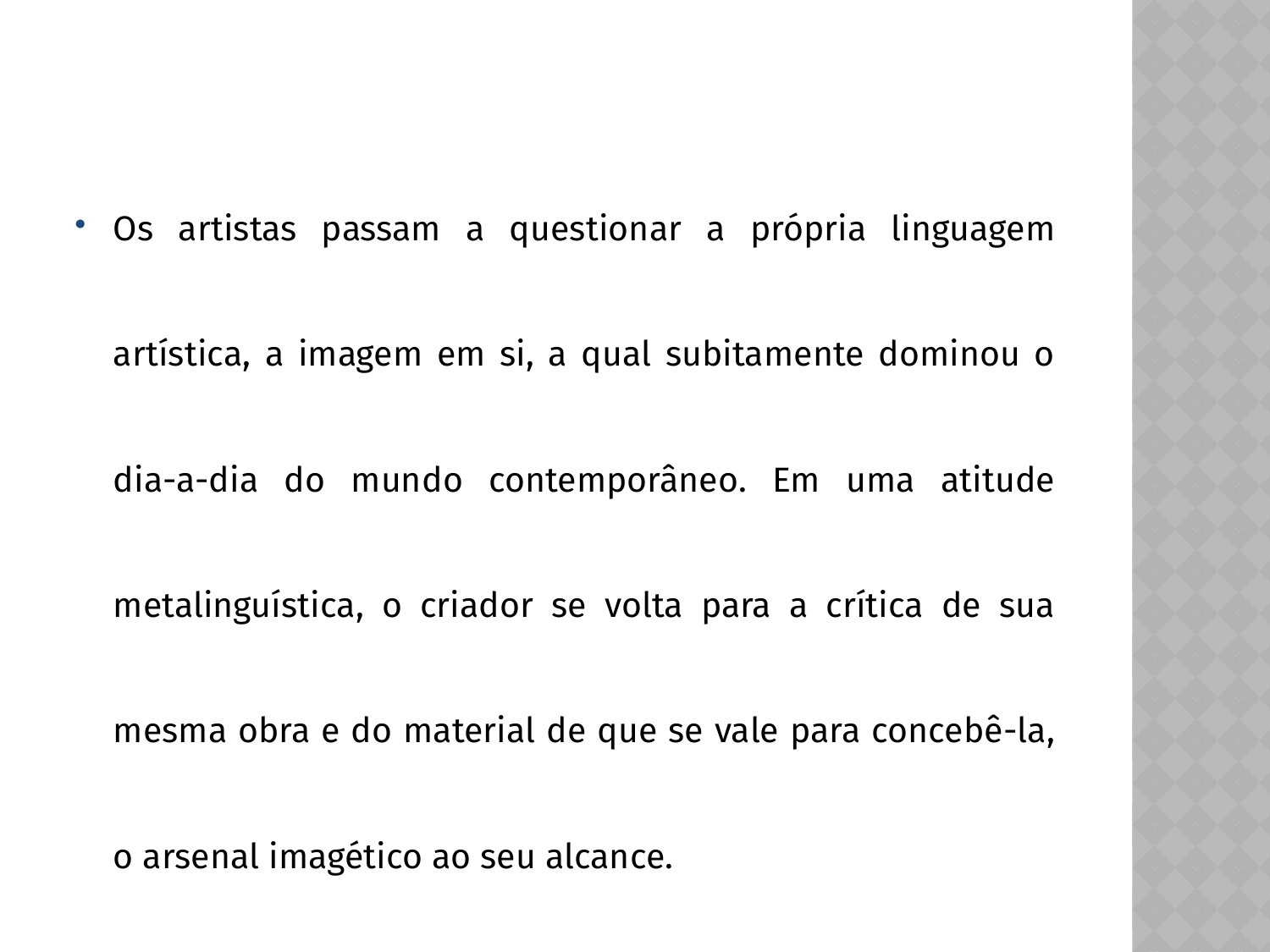

Os artistas passam a questionar a própria linguagem artística, a imagem em si, a qual subitamente dominou o dia-a-dia do mundo contemporâneo. Em uma atitude metalinguística, o criador se volta para a crítica de sua mesma obra e do material de que se vale para concebê-la, o arsenal imagético ao seu alcance.